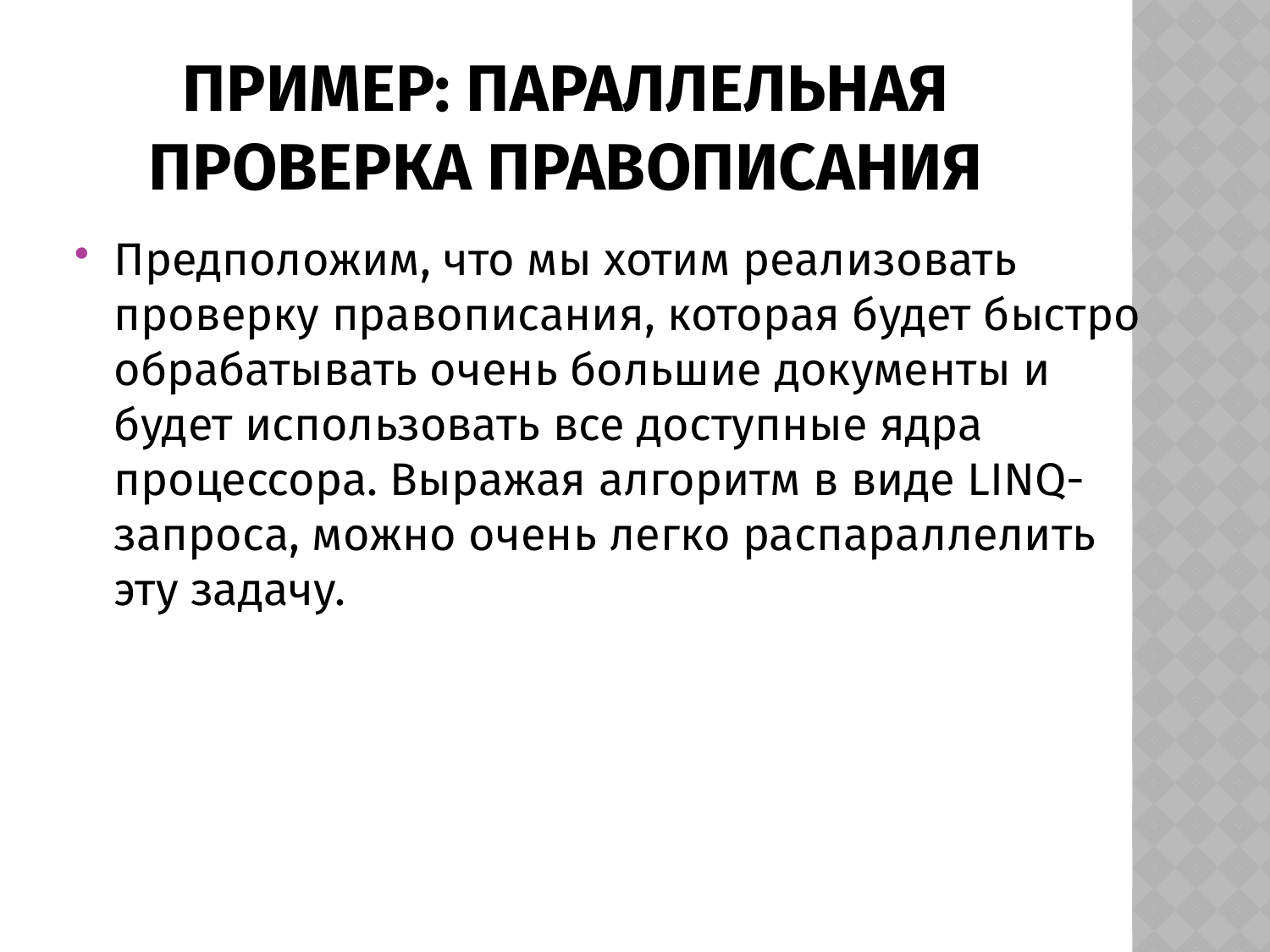

# Пример: параллельная проверка правописания
Предположим, что мы хотим реализовать проверку правописания, которая будет быстро обрабатывать очень большие документы и будет использовать все доступные ядра процессора. Выражая алгоритм в виде LINQ-запроса, можно очень легко распараллелить эту задачу.